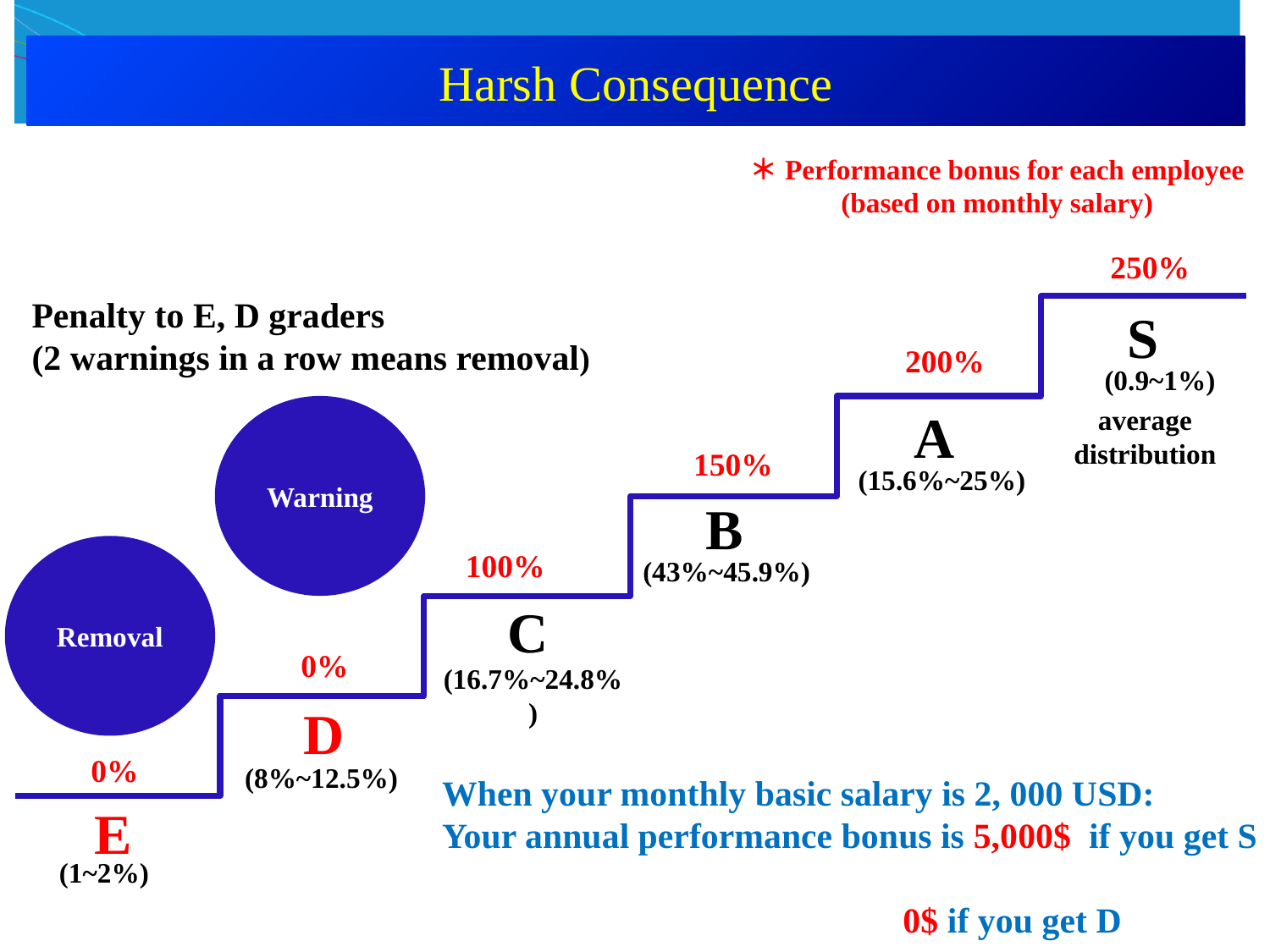

Harsh Consequence
＊Performance bonus for each employee
(based on monthly salary)
250%
Penalty to E, D graders
(2 warnings in a row means removal)
S
200%
(0.9~1%)
Warning
A
average distribution
150%
(15.6%~25%)
B
Removal
100%
(43%~45.9%)
C
0%
(16.7%~24.8%)
D
0%
(8%~12.5%)
When your monthly basic salary is 2, 000 USD:
Your annual performance bonus is 5,000$  if you get S                                                                                             				         0$ if you get D
E
(1~2%)